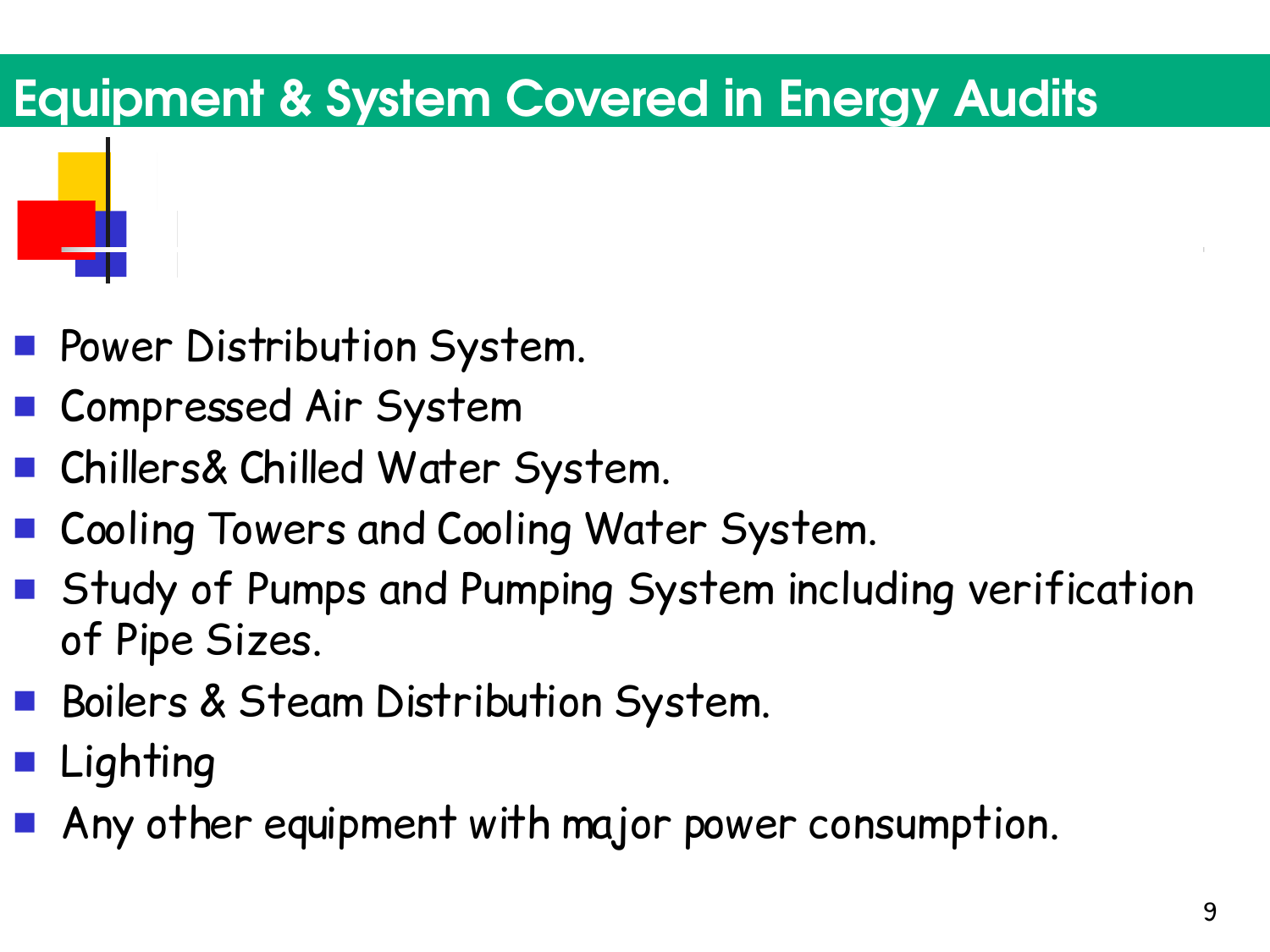

# Equipment & System Covered in Energy Audits
Power Distribution System.
Compressed Air System
Chillers& Chilled Water System.
Cooling Towers and Cooling Water System.
Study of Pumps and Pumping System including verification of Pipe Sizes.
Boilers & Steam Distribution System.
Lighting
Any other equipment with major power consumption.
9